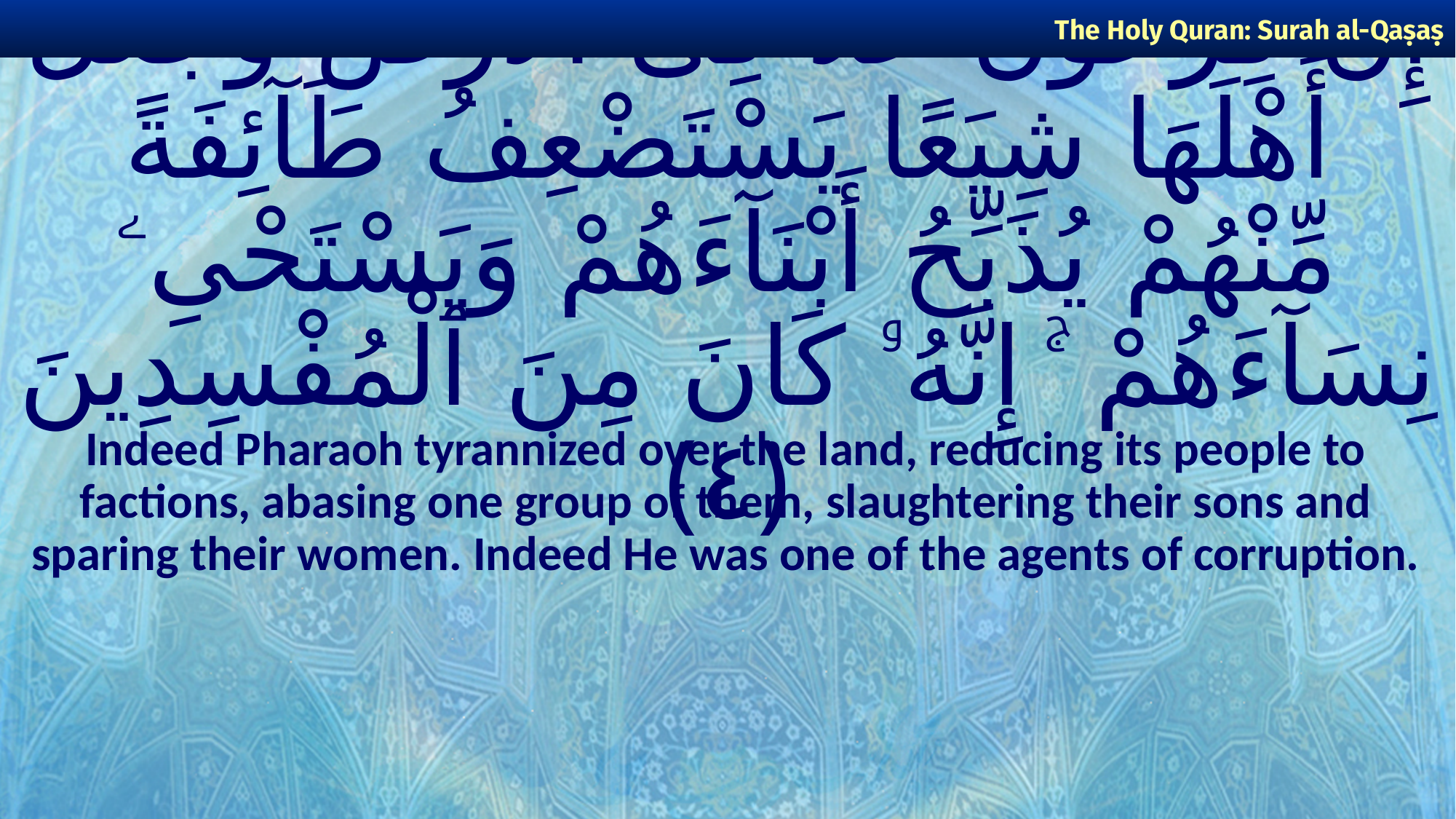

The Holy Quran: Surah al-Qaṣaṣ
# إِنَّ فِرْعَوْنَ عَلَا فِى ٱلْأَرْضِ وَجَعَلَ أَهْلَهَا شِيَعًا يَسْتَضْعِفُ طَآئِفَةً مِّنْهُمْ يُذَبِّحُ أَبْنَآءَهُمْ وَيَسْتَحْىِۦ نِسَآءَهُمْ ۚ إِنَّهُۥ كَانَ مِنَ ٱلْمُفْسِدِينَ ﴿٤﴾
Indeed Pharaoh tyrannized over the land, reducing its people to factions, abasing one group of them, slaughtering their sons and sparing their women. Indeed He was one of the agents of corruption.